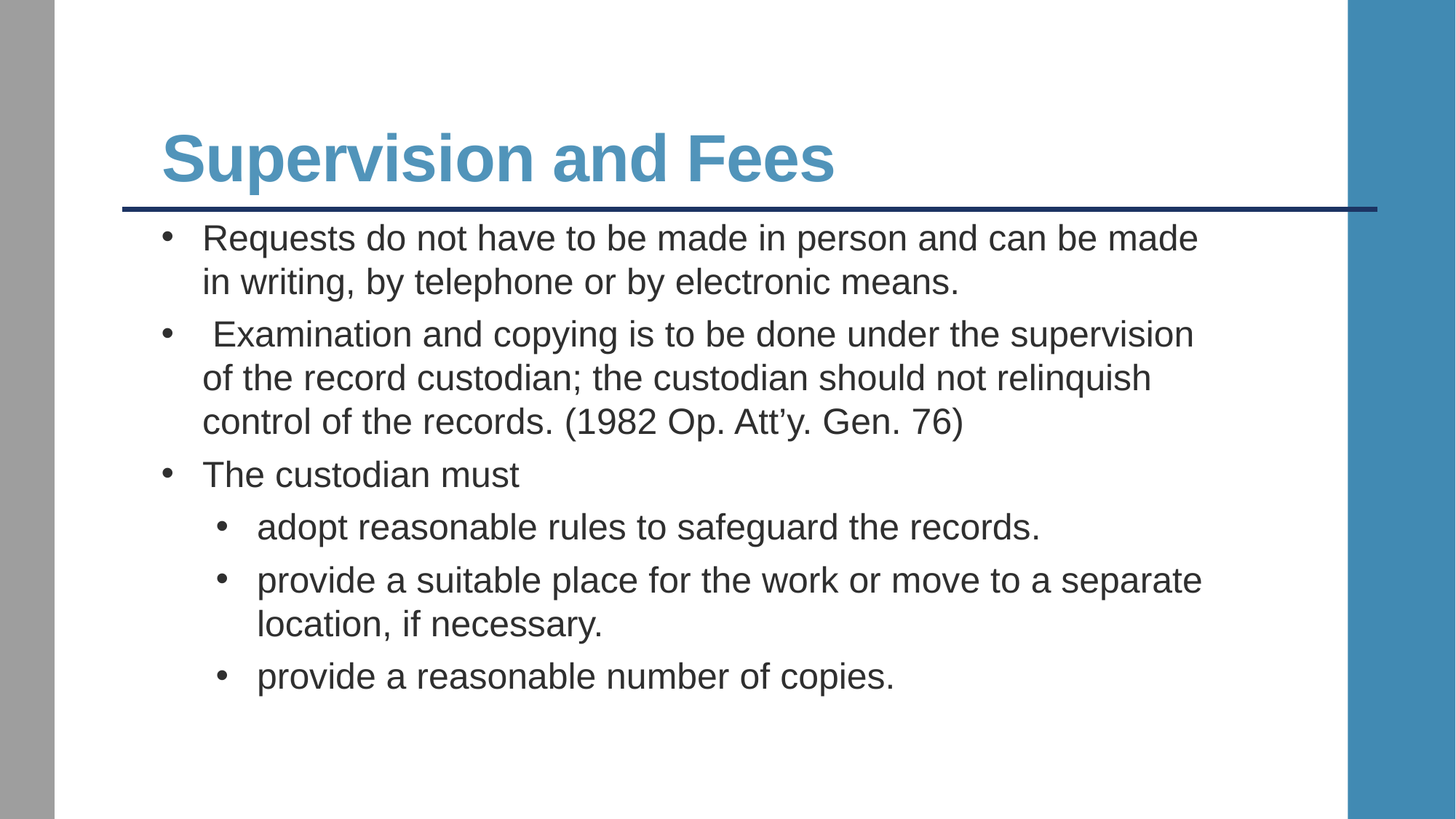

# Supervision and Fees
Requests do not have to be made in person and can be made in writing, by telephone or by electronic means.
 Examination and copying is to be done under the supervision of the record custodian; the custodian should not relinquish control of the records. (1982 Op. Att’y. Gen. 76)
The custodian must
adopt reasonable rules to safeguard the records.
provide a suitable place for the work or move to a separate location, if necessary.
provide a reasonable number of copies.